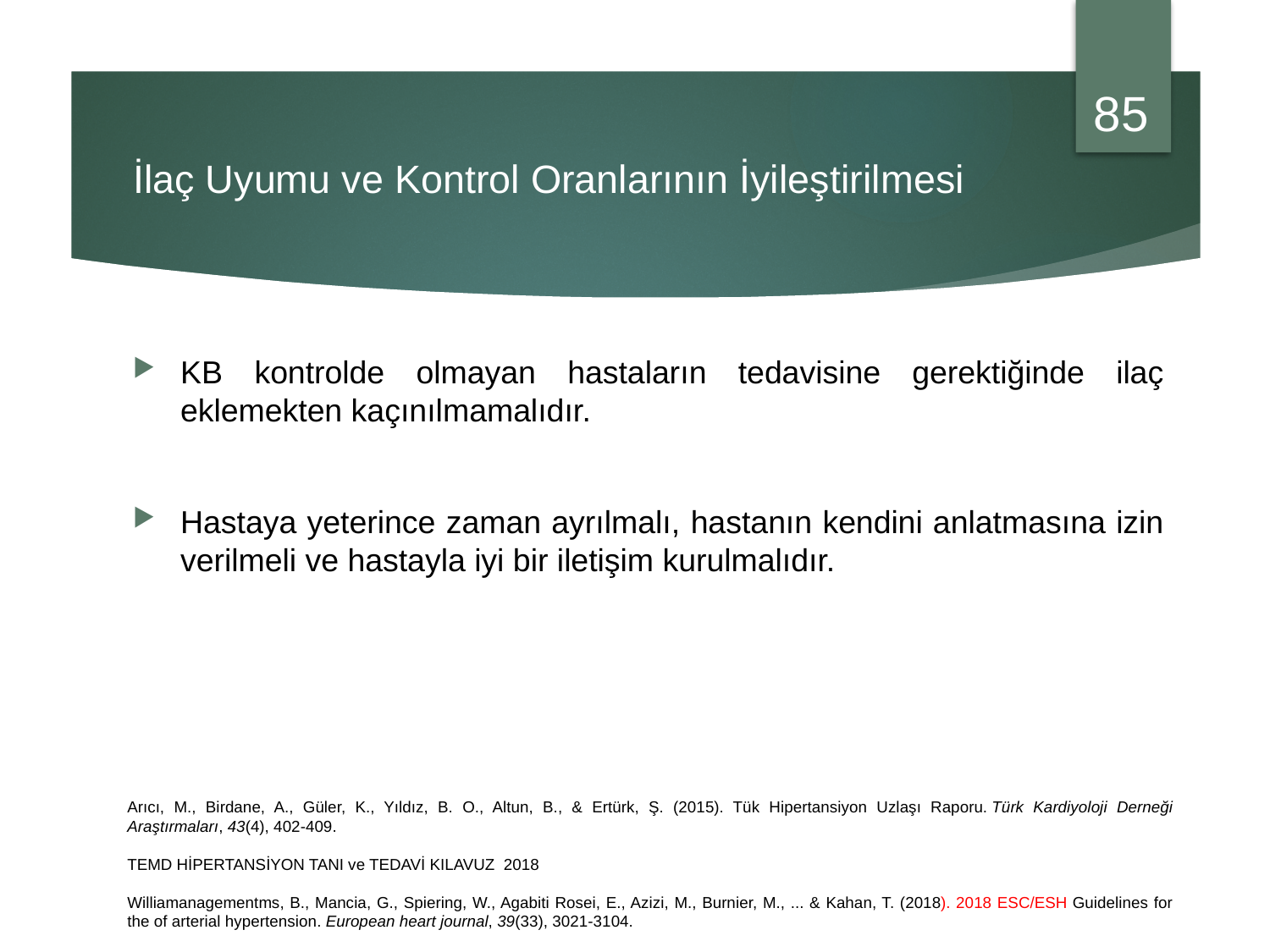

85
# İlaç Uyumu ve Kontrol Oranlarının İyileştirilmesi
KB kontrolde olmayan hastaların tedavisine gerektiğinde ilaç eklemekten kaçınılmamalıdır.

Hastaya yeterince zaman ayrılmalı, hastanın kendini anlatmasına izin verilmeli ve hastayla iyi bir iletişim kurulmalıdır.

Arıcı, M., Birdane, A., Güler, K., Yıldız, B. O., Altun, B., & Ertürk, Ş. (2015). Tük Hipertansiyon Uzlaşı Raporu. Türk Kardiyoloji Derneği Araştırmaları, 43(4), 402-409.

TEMD HİPERTANSİYON TANI ve TEDAVİ KILAVUZ  2018

Williamanagementms, B., Mancia, G., Spiering, W., Agabiti Rosei, E., Azizi, M., Burnier, M., ... & Kahan, T. (2018). 2018 ESC/ESH Guidelines for the of arterial hypertension. European heart journal, 39(33), 3021-3104.